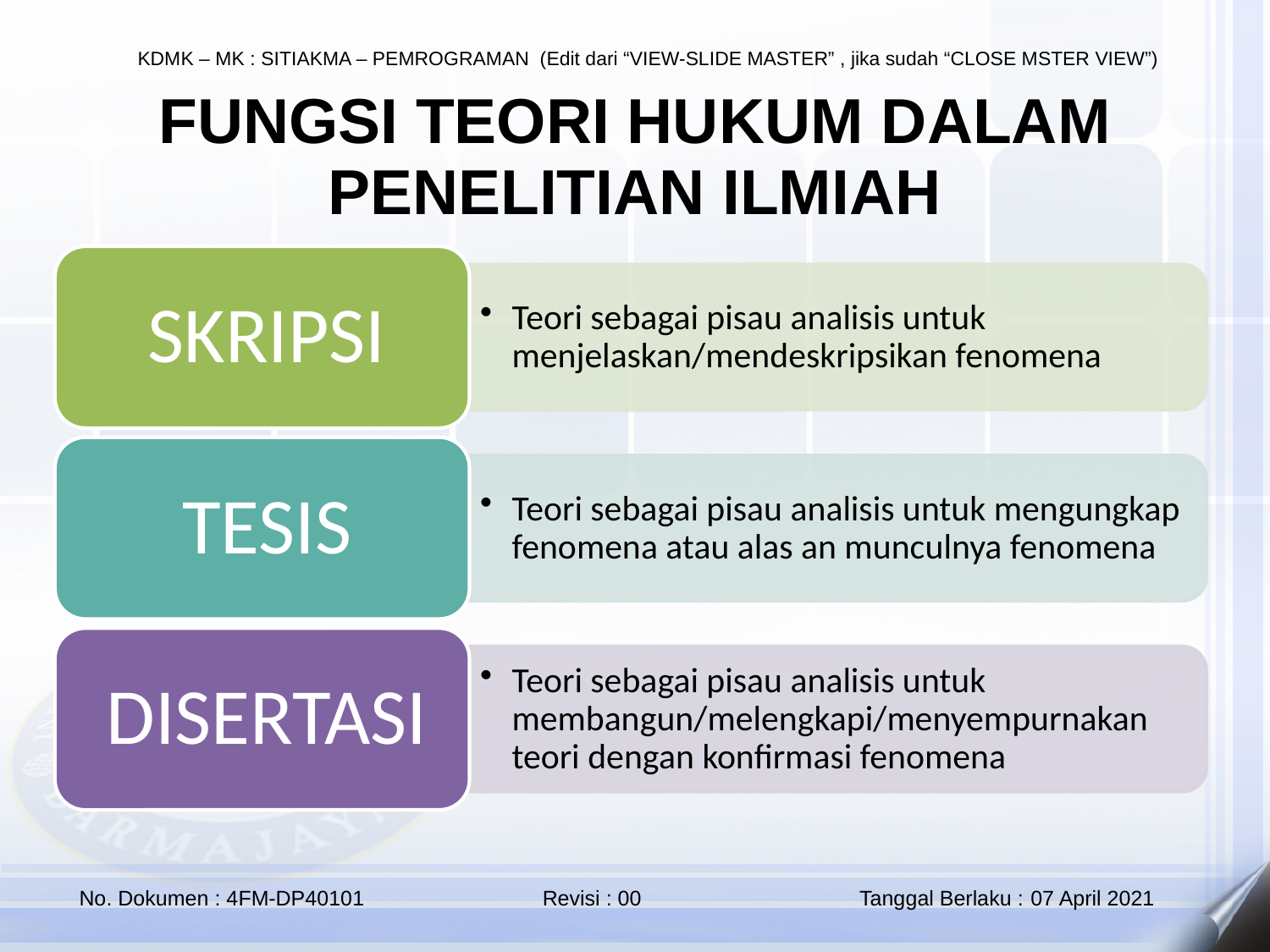

FUNGSI TEORI HUKUM DALAM PENELITIAN ILMIAH
Teori sebagai pisau analisis untuk menjelaskan/mendeskripsikan fenomena
SKRIPSI
Teori sebagai pisau analisis untuk mengungkap fenomena atau alas an munculnya fenomena
TESIS
Teori sebagai pisau analisis untuk membangun/melengkapi/menyempurnakan teori dengan konfirmasi fenomena
DISERTASI